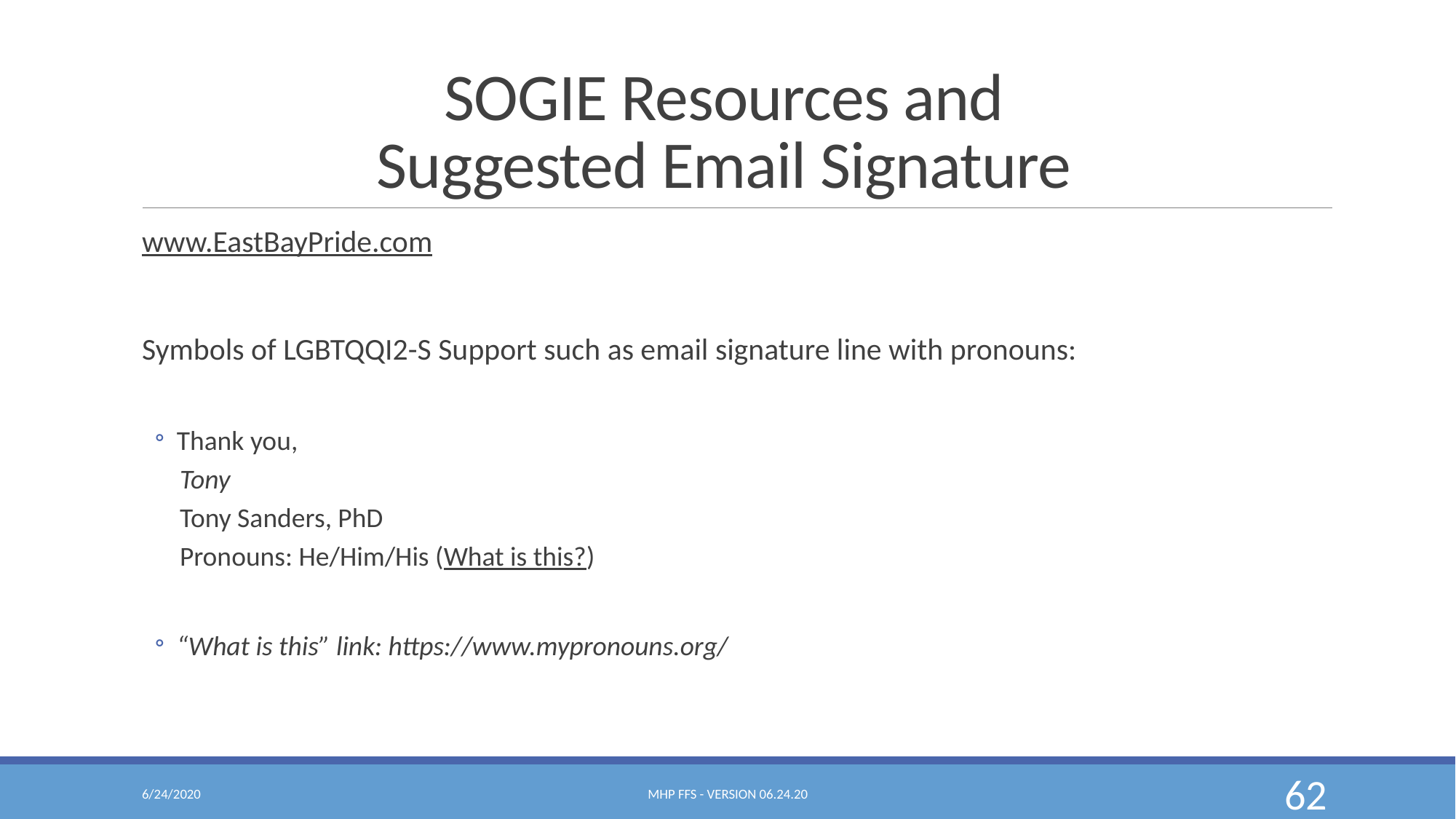

# SOGIE Resources and Suggested Email Signature
www.EastBayPride.com

Symbols of LGBTQQI2-S Support such as email signature line with pronouns:

Thank you,
    Tony
    Tony Sanders, PhD
    Pronouns: He/Him/His (What is this?)

“What is this” link: https://www.mypronouns.org/

6/24/2020
MHP FFS - Version 06.24.20
62